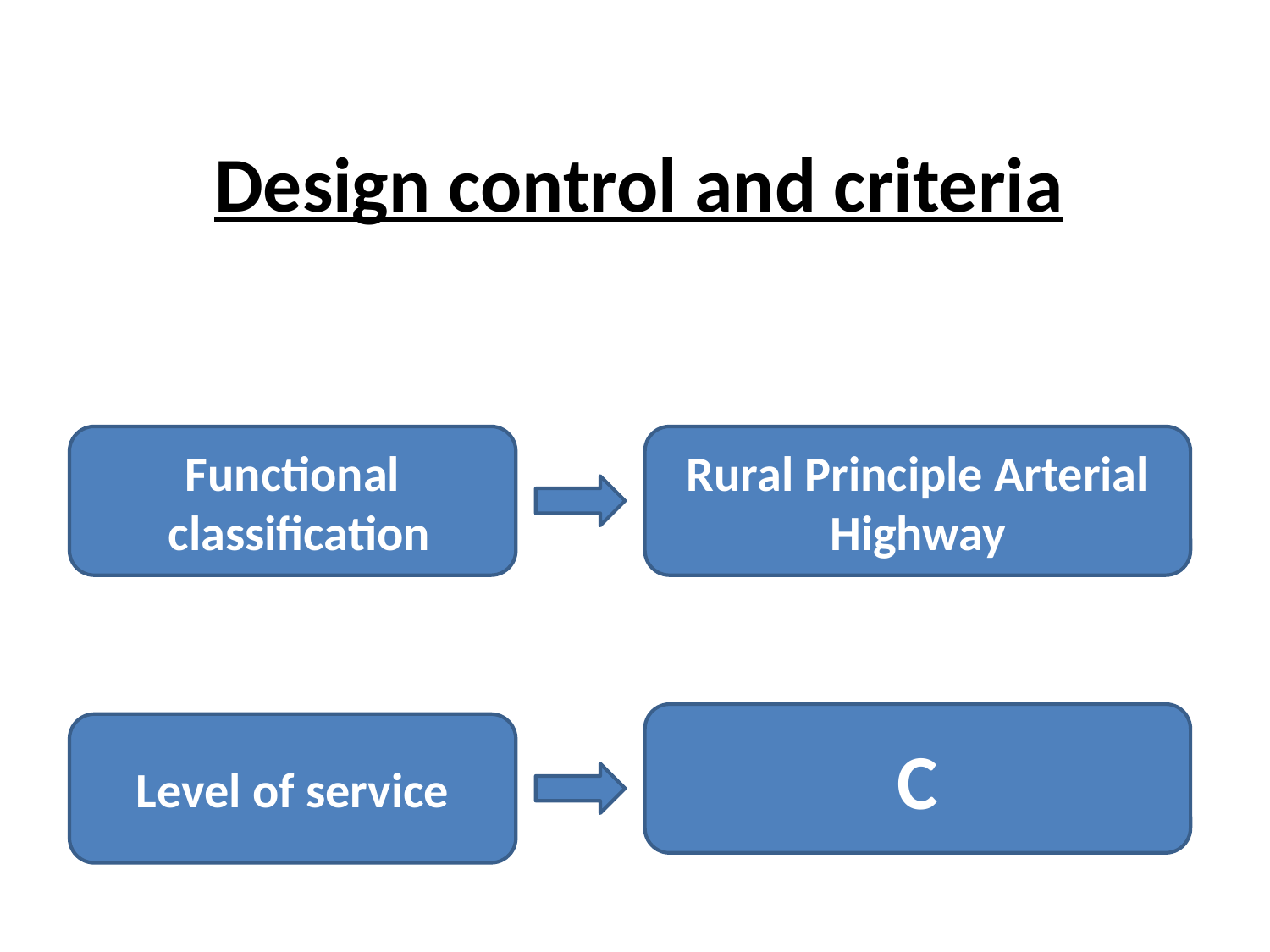

# Design control and criteria
Functional classification
Rural Principle Arterial Highway

C
Level of service